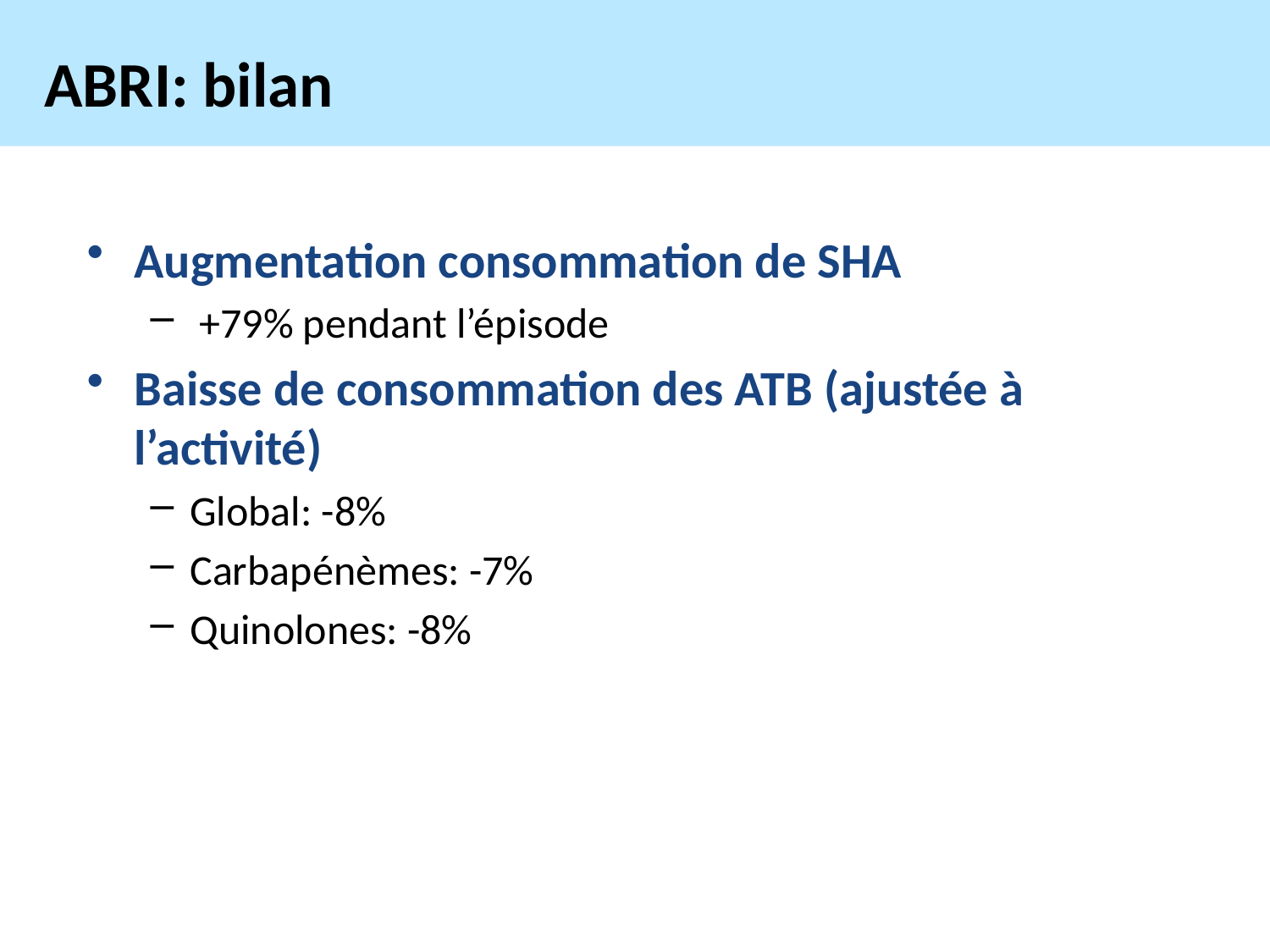

# ABRI: bilan
Augmentation consommation de SHA
 +79% pendant l’épisode
Baisse de consommation des ATB (ajustée à l’activité)
Global: -8%
Carbapénèmes: -7%
Quinolones: -8%